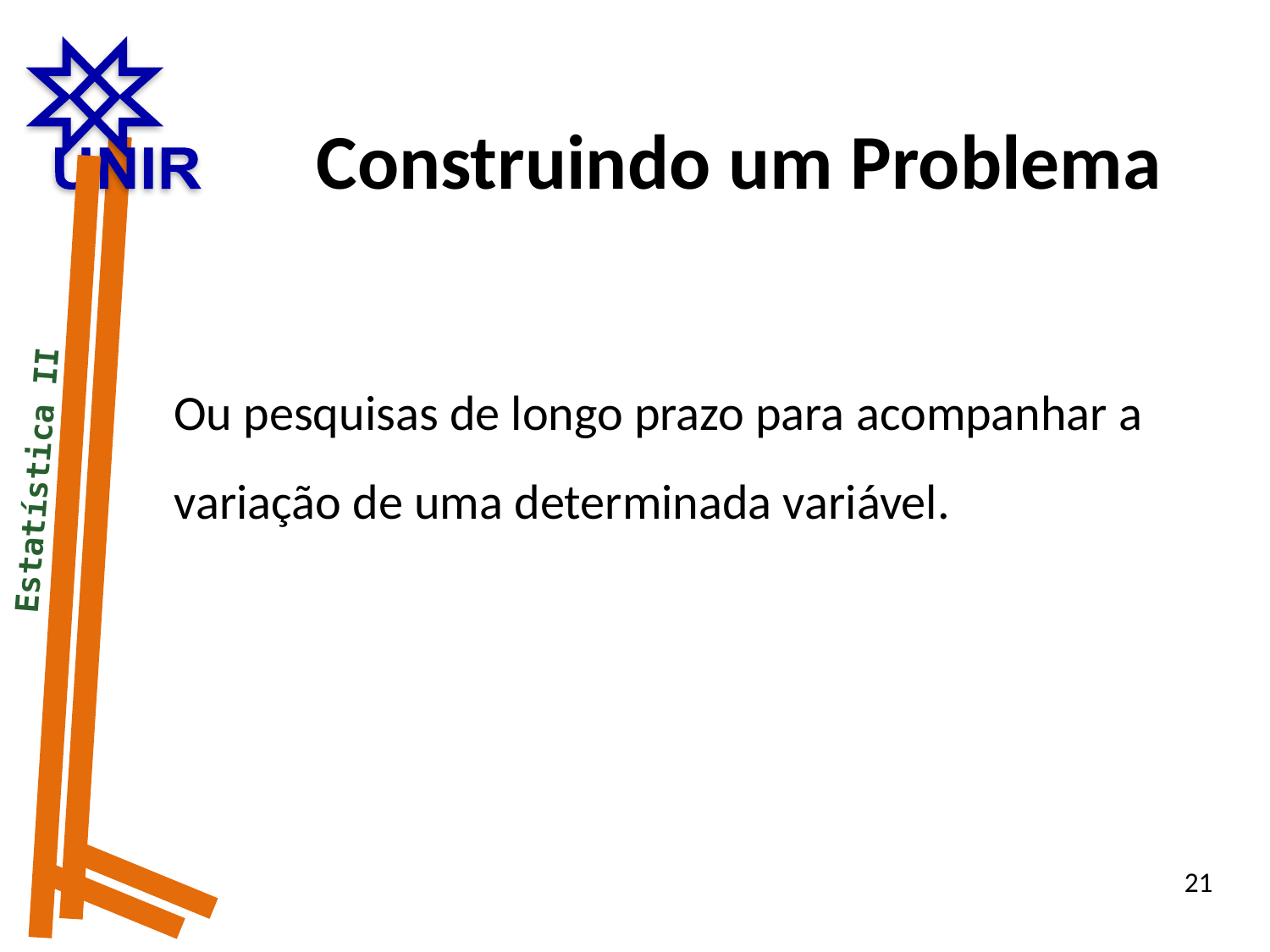

Construindo um Problema

Ou pesquisas de longo prazo para acompanhar a variação de uma determinada variável.
    Estatística II

21